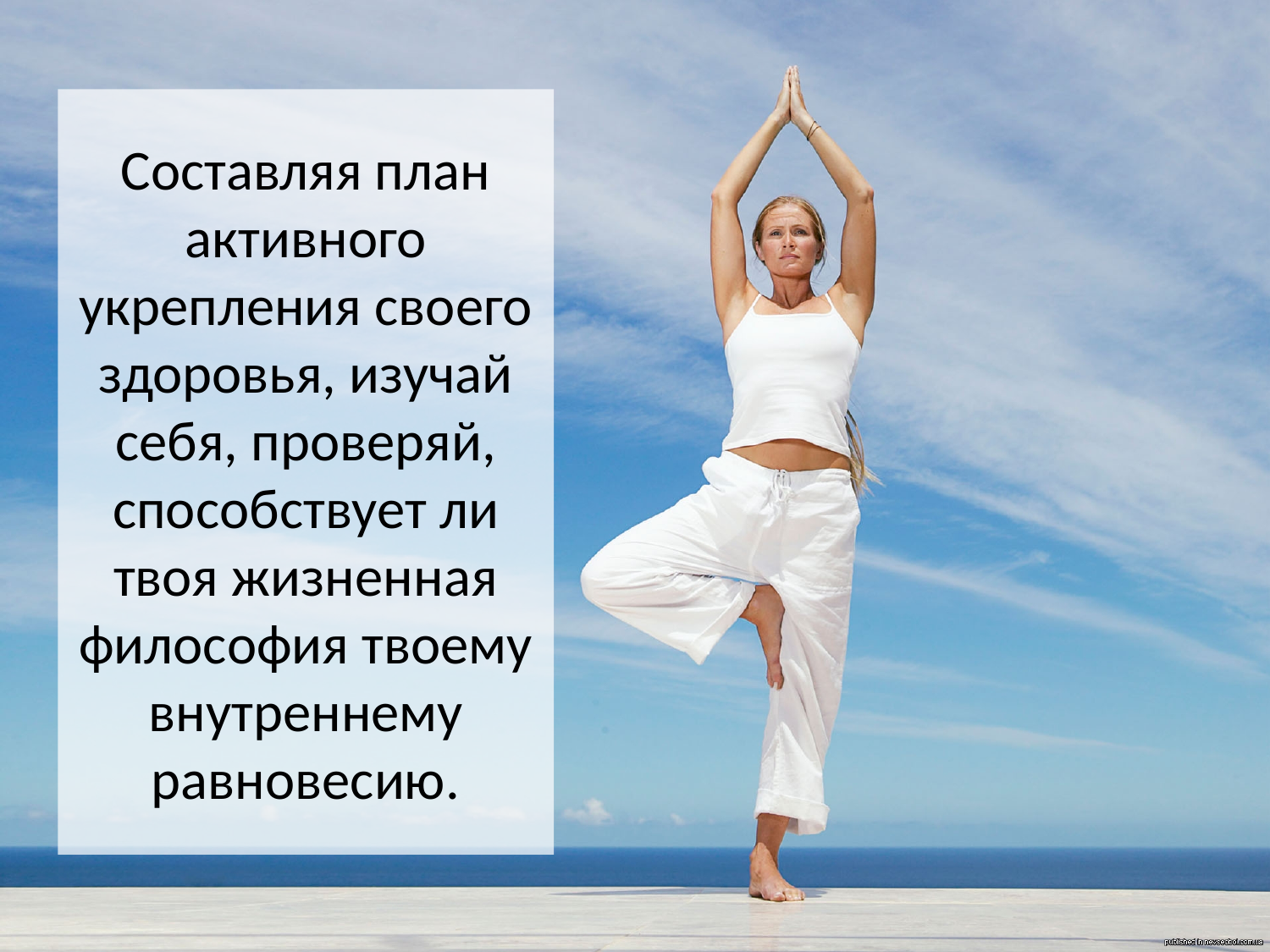

# Составляя план активного укрепления своего здоровья, изучай себя, проверяй, способствует ли твоя жизненная философия твоему внутреннему равновесию.